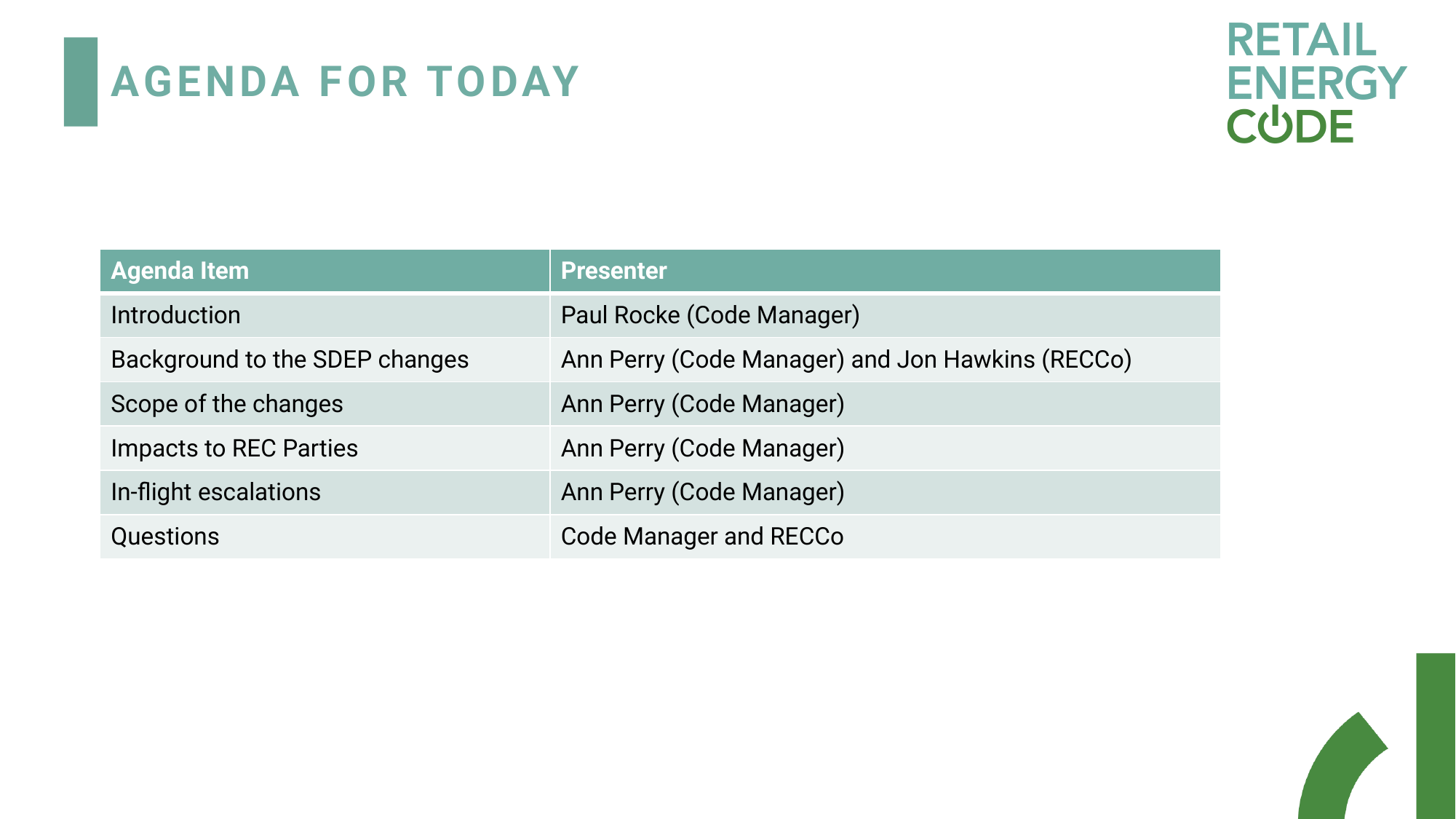

# Agenda For today
| Agenda Item | Presenter |
| --- | --- |
| Introduction | Paul Rocke (Code Manager) |
| Background to the SDEP changes | Ann Perry (Code Manager) and Jon Hawkins (RECCo) |
| Scope of the changes | Ann Perry (Code Manager) |
| Impacts to REC Parties | Ann Perry (Code Manager) |
| In-flight escalations | Ann Perry (Code Manager) |
| Questions | Code Manager and RECCo |